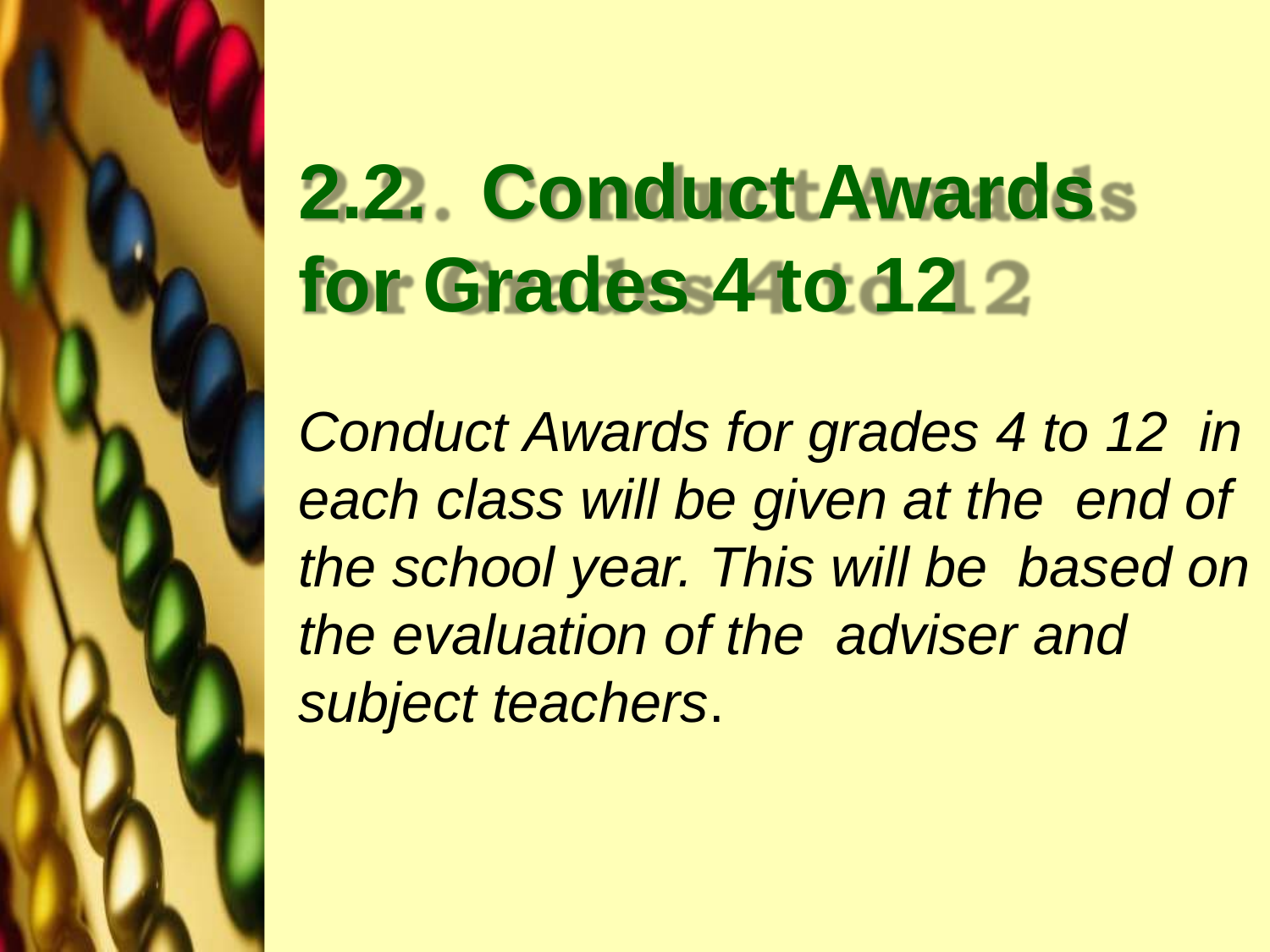

# 2.2.	Conduct Awards  for Grades 4 to 12
Conduct Awards for grades 4 to 12  in each class will be given at the  end of the school year. This will be  based on the evaluation of the  adviser and subject teachers.